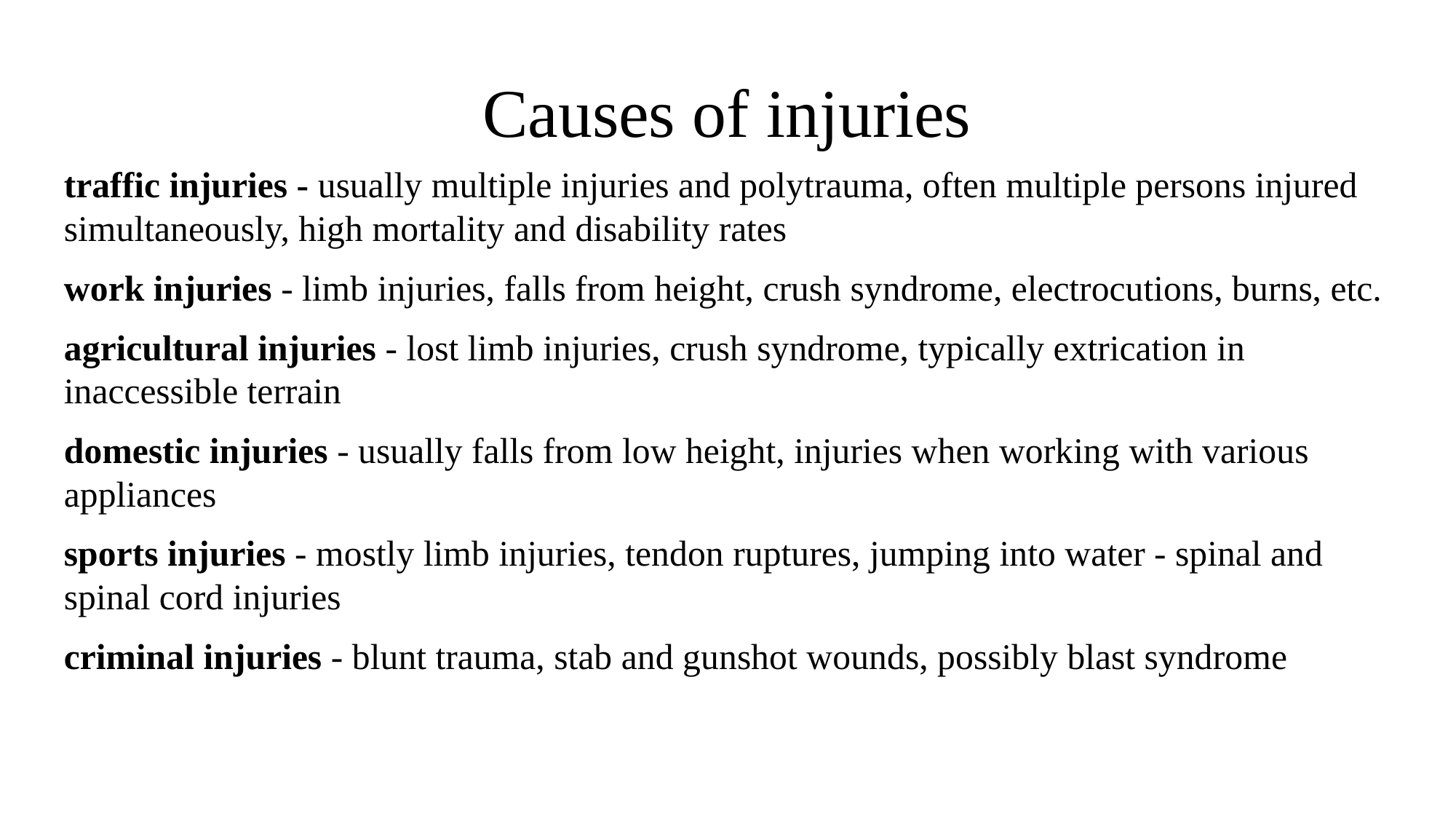

# Causes of injuries

traffic injuries - usually multiple injuries and polytrauma, often multiple persons injured simultaneously, high mortality and disability rates
work injuries - limb injuries, falls from height, crush syndrome, electrocutions, burns, etc.
agricultural injuries - lost limb injuries, crush syndrome, typically extrication in inaccessible terrain
domestic injuries - usually falls from low height, injuries when working with various appliances
sports injuries - mostly limb injuries, tendon ruptures, jumping into water - spinal and spinal cord injuries
criminal injuries - blunt trauma, stab and gunshot wounds, possibly blast syndrome